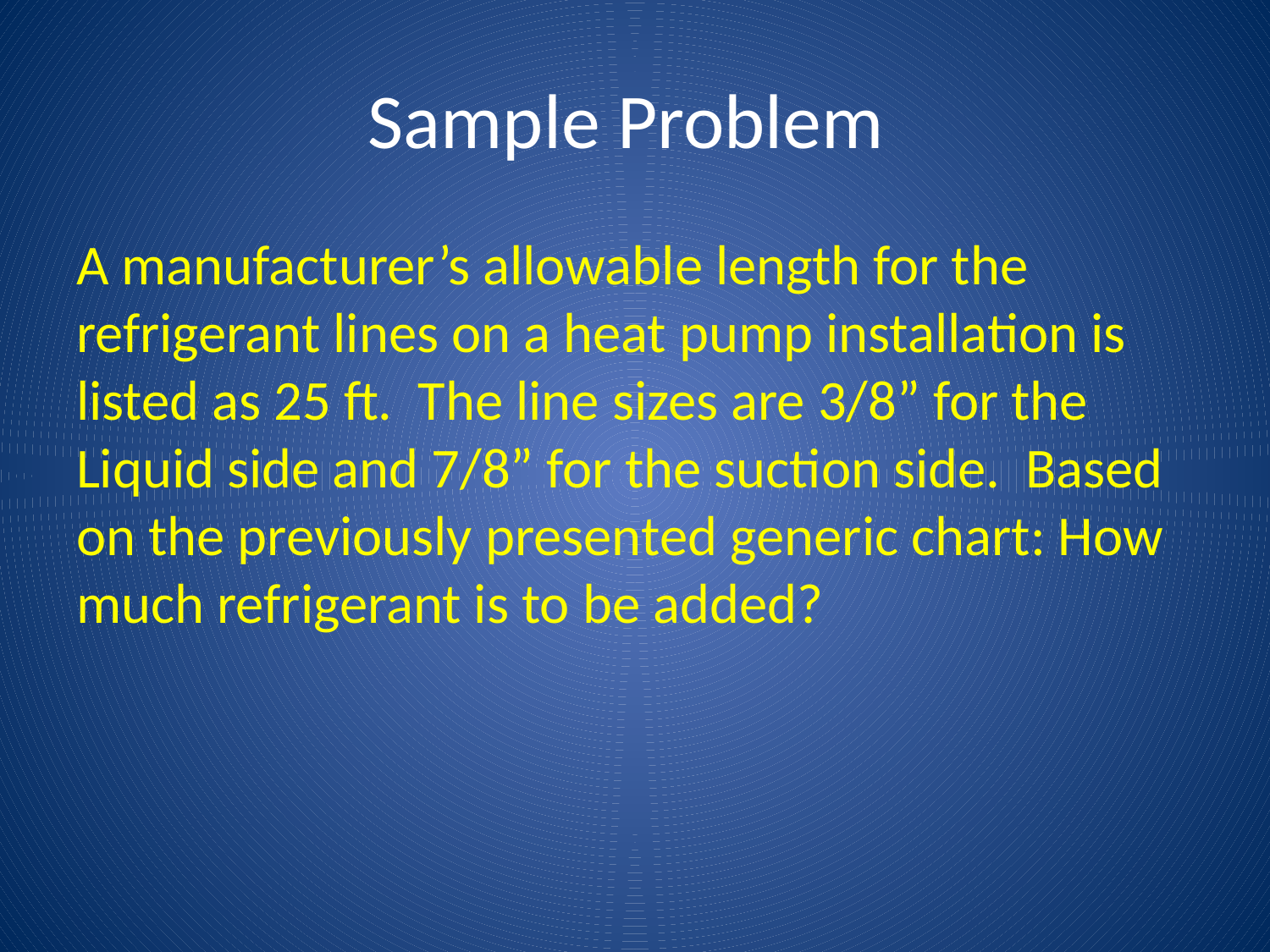

# Sample Problem
A manufacturer’s allowable length for the refrigerant lines on a heat pump installation is listed as 25 ft.  The line sizes are 3/8” for the Liquid side and 7/8” for the suction side.  Based on the previously presented generic chart: How much refrigerant is to be added?